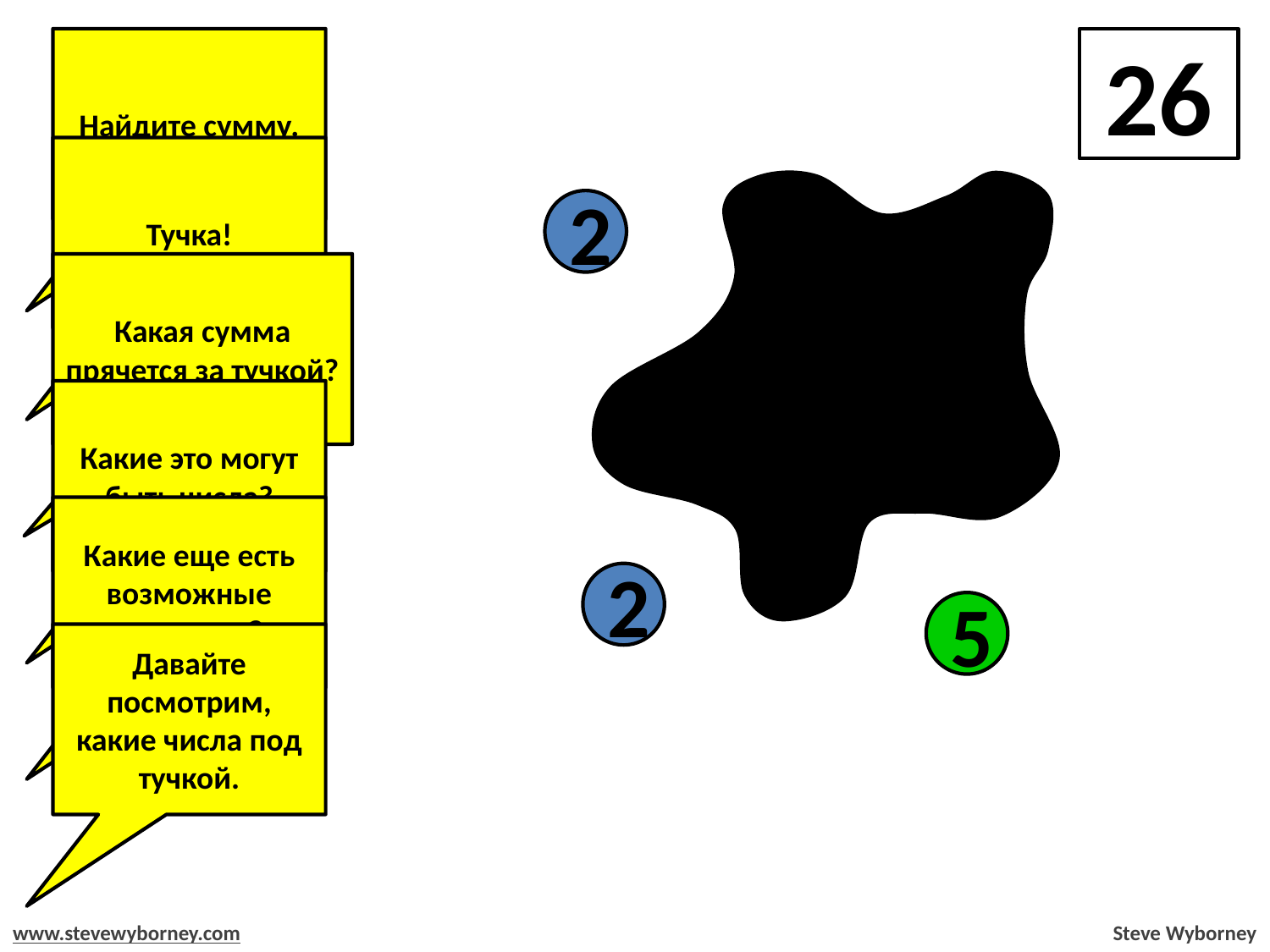

Найдите сумму.
26
Тучка!

2
2
5
Какая сумма прячется за тучкой?
Какие это могут быть числа?
5
5
Какие еще есть возможные варианты?
2
5
Давайте посмотрим, какие числа под тучкой.
www.stevewyborney.com
Steve Wyborney